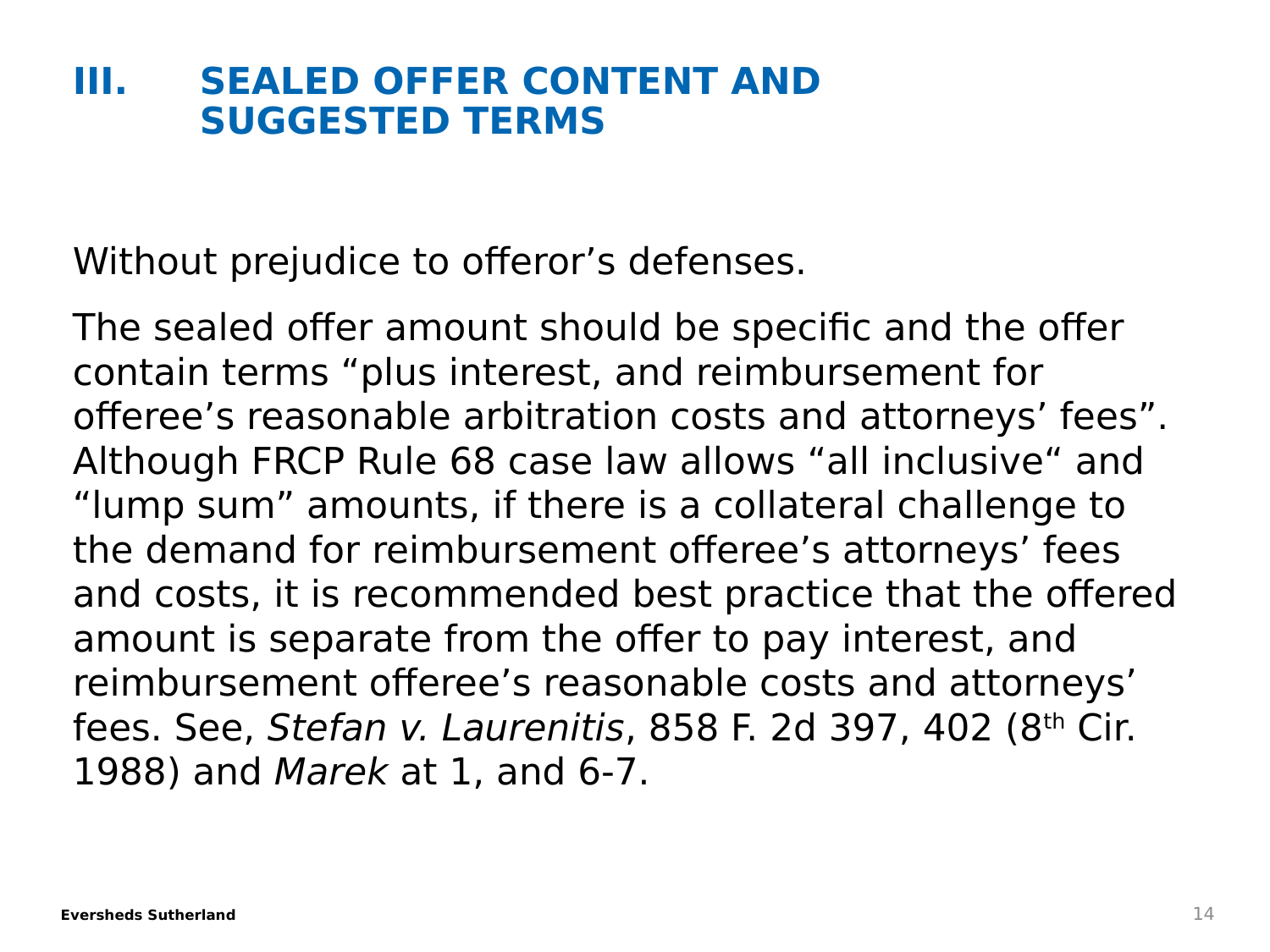

# III.	SEALED OFFER CONTENT AND SUGGESTED TERMS
Without prejudice to offeror’s defenses.
The sealed offer amount should be specific and the offer contain terms “plus interest, and reimbursement for offeree’s reasonable arbitration costs and attorneys’ fees”. Although FRCP Rule 68 case law allows “all inclusive“ and “lump sum” amounts, if there is a collateral challenge to the demand for reimbursement offeree’s attorneys’ fees and costs, it is recommended best practice that the offered amount is separate from the offer to pay interest, and reimbursement offeree’s reasonable costs and attorneys’ fees. See, Stefan v. Laurenitis, 858 F. 2d 397, 402 (8th Cir. 1988) and Marek at 1, and 6-7.

14